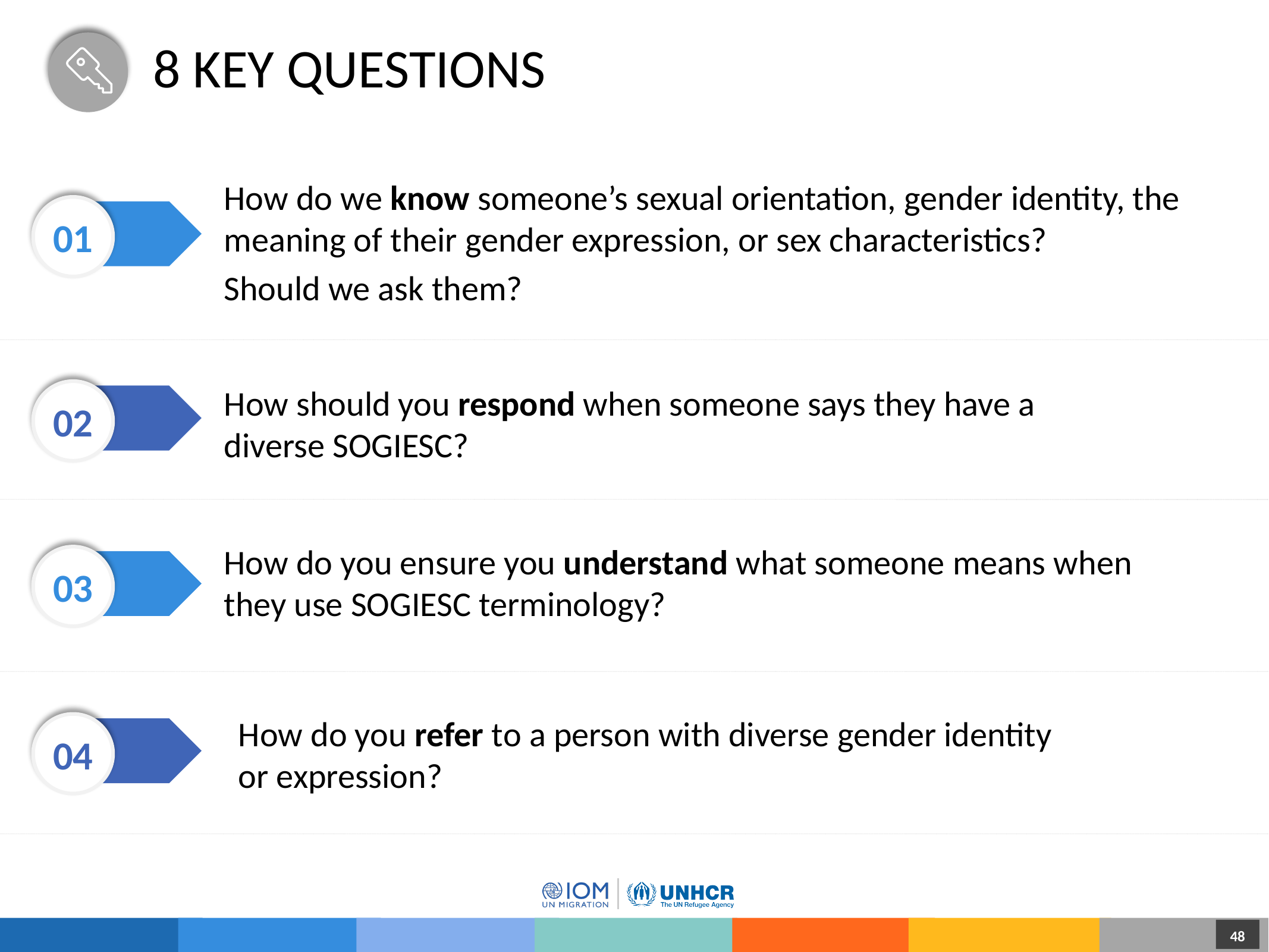

# 8 Key questions
How do we know someone’s sexual orientation, gender identity, the meaning of their gender expression, or sex characteristics?
Should we ask them?
01

How should you respond when someone says they have a diverse SOGIESC?
02

How do you ensure you understand what someone means when they use SOGIESC terminology?
03

How do you refer to a person with diverse gender identity
or expression?
04

48